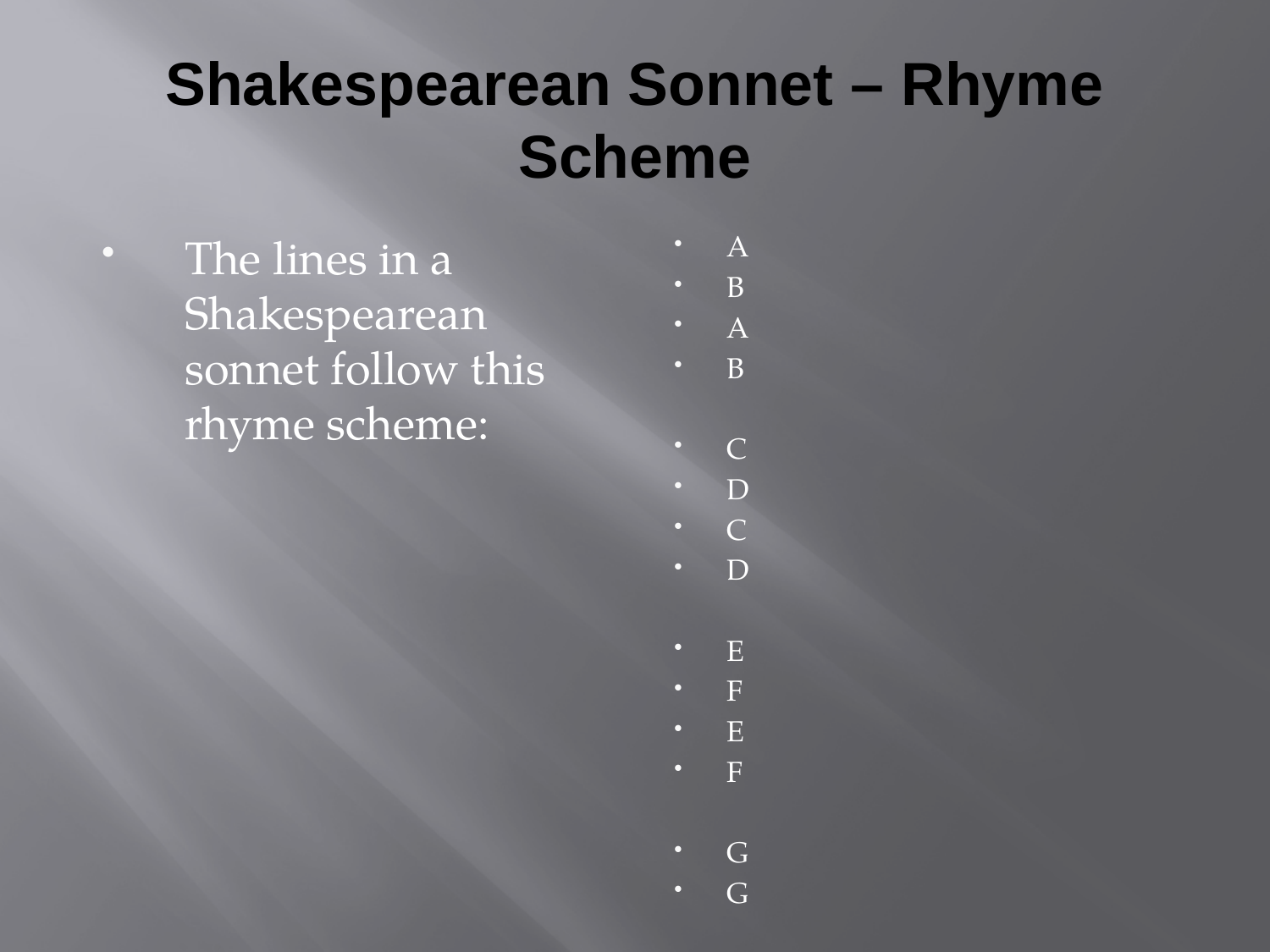

# Shakespearean Sonnet – Rhyme Scheme
The lines in a Shakespearean sonnet follow this rhyme scheme:

A
B
A
B

C
D
C
D

E
F
E
F

G
G